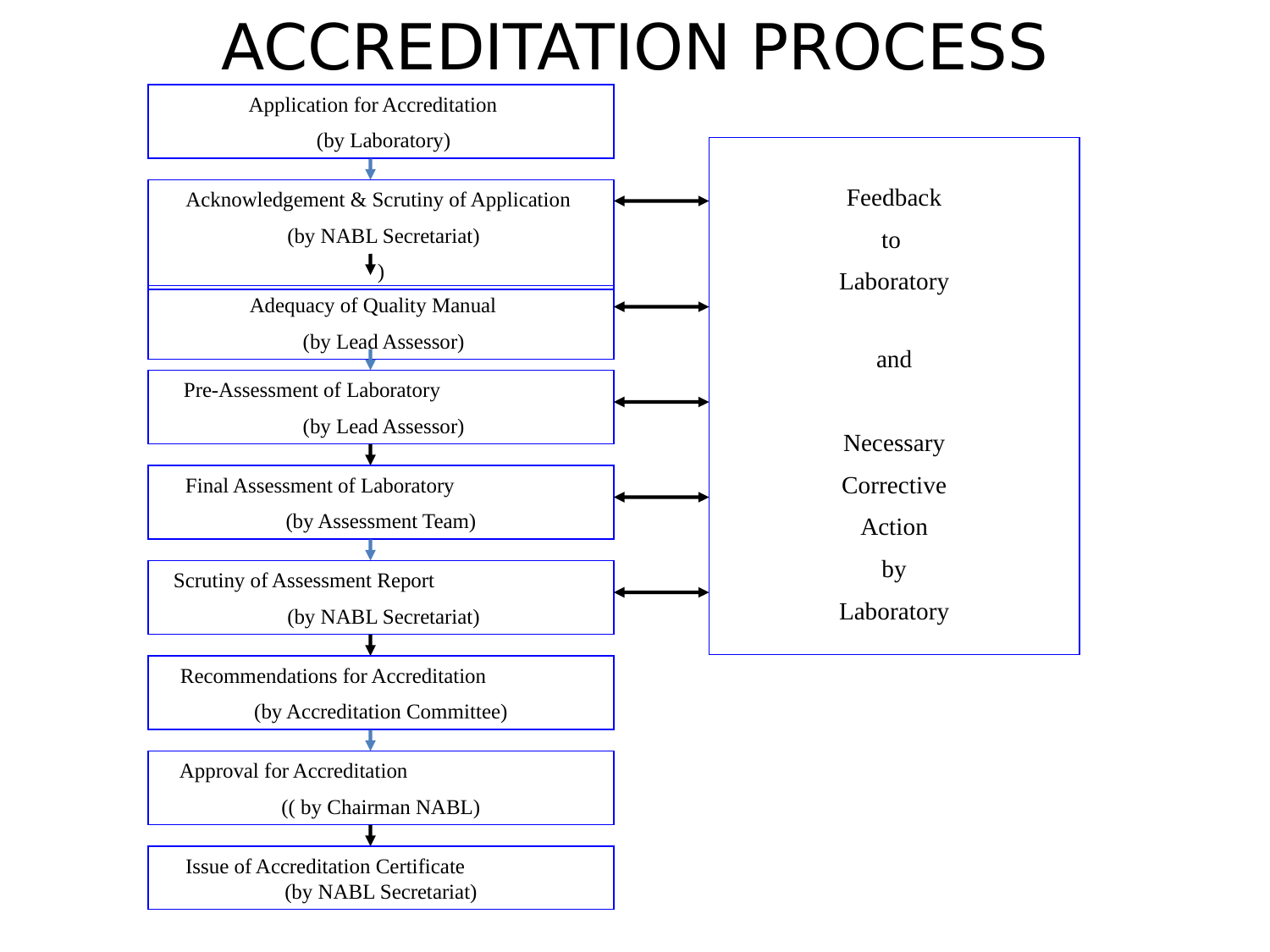

ACCREDITATION PROCESS
Application for Accreditation
 (by Laboratory)

Feedback
to
Laboratory

and

Necessary
Corrective
Action
by
Laboratory

Acknowledgement & Scrutiny of Application
 (by NABL Secretariat)
)

Adequacy of Quality Manual
 (by Lead Assessor)

Pre-Assessment of Laboratory
 (by Lead Assessor)

Final Assessment of Laboratory
(by Assessment Team)

Scrutiny of Assessment Report
 (by NABL Secretariat)

Recommendations for Accreditation
(by Accreditation Committee)

Approval for Accreditation
(( by Chairman NABL)

Issue of Accreditation Certificate
(by NABL Secretariat)